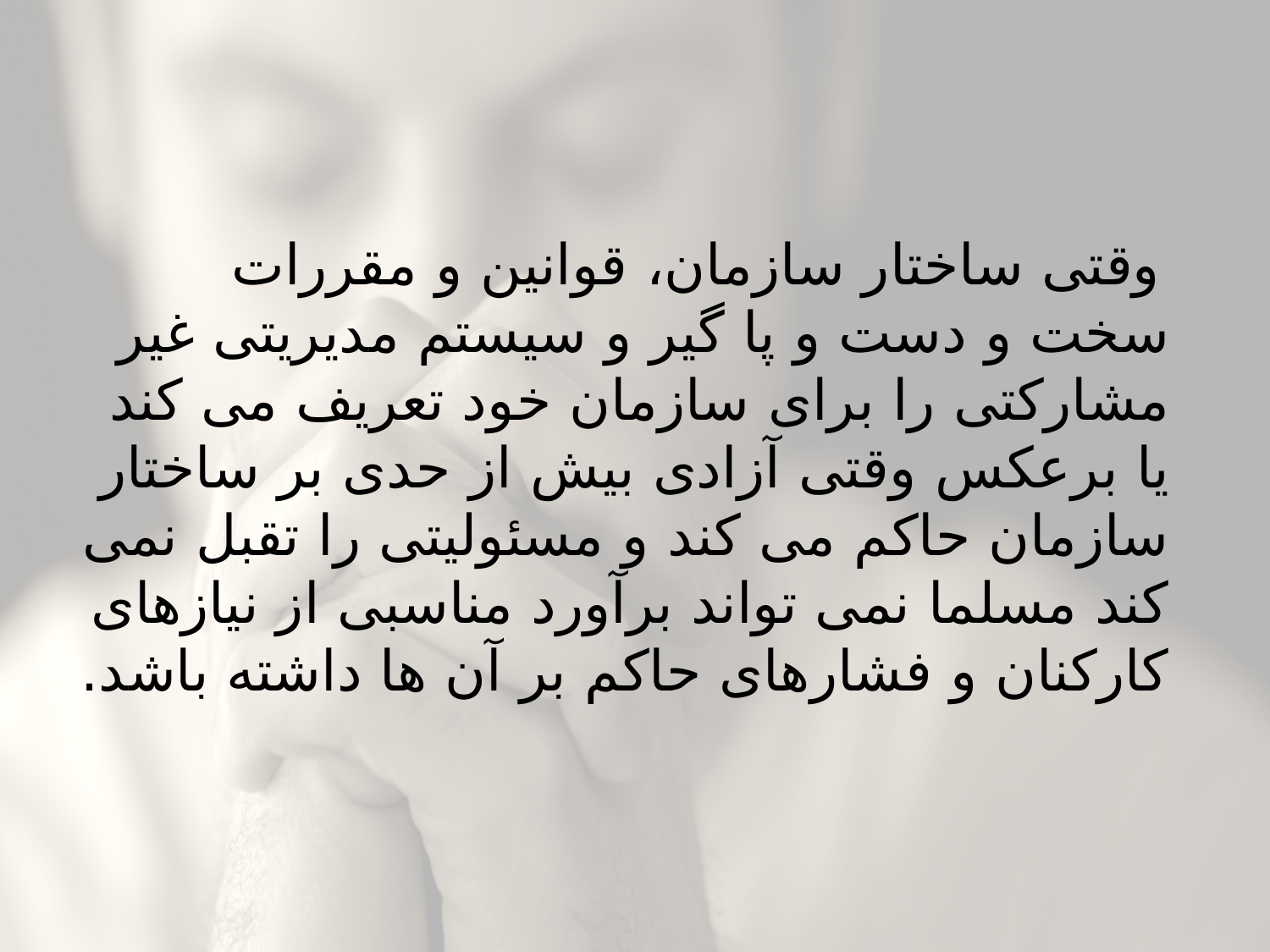

#
وقتی ساختار سازمان، قوانین و مقررات سخت و دست و پا گیر و سیستم مدیریتی غیر مشارکتی را برای سازمان خود تعریف می کند یا برعکس وقتی آزادی بیش از حدی بر ساختار سازمان حاکم می کند و مسئولیتی را تقبل نمی کند مسلما نمی تواند برآورد مناسبی از نیازهای کارکنان و فشارهای حاکم بر آن ها داشته باشد.